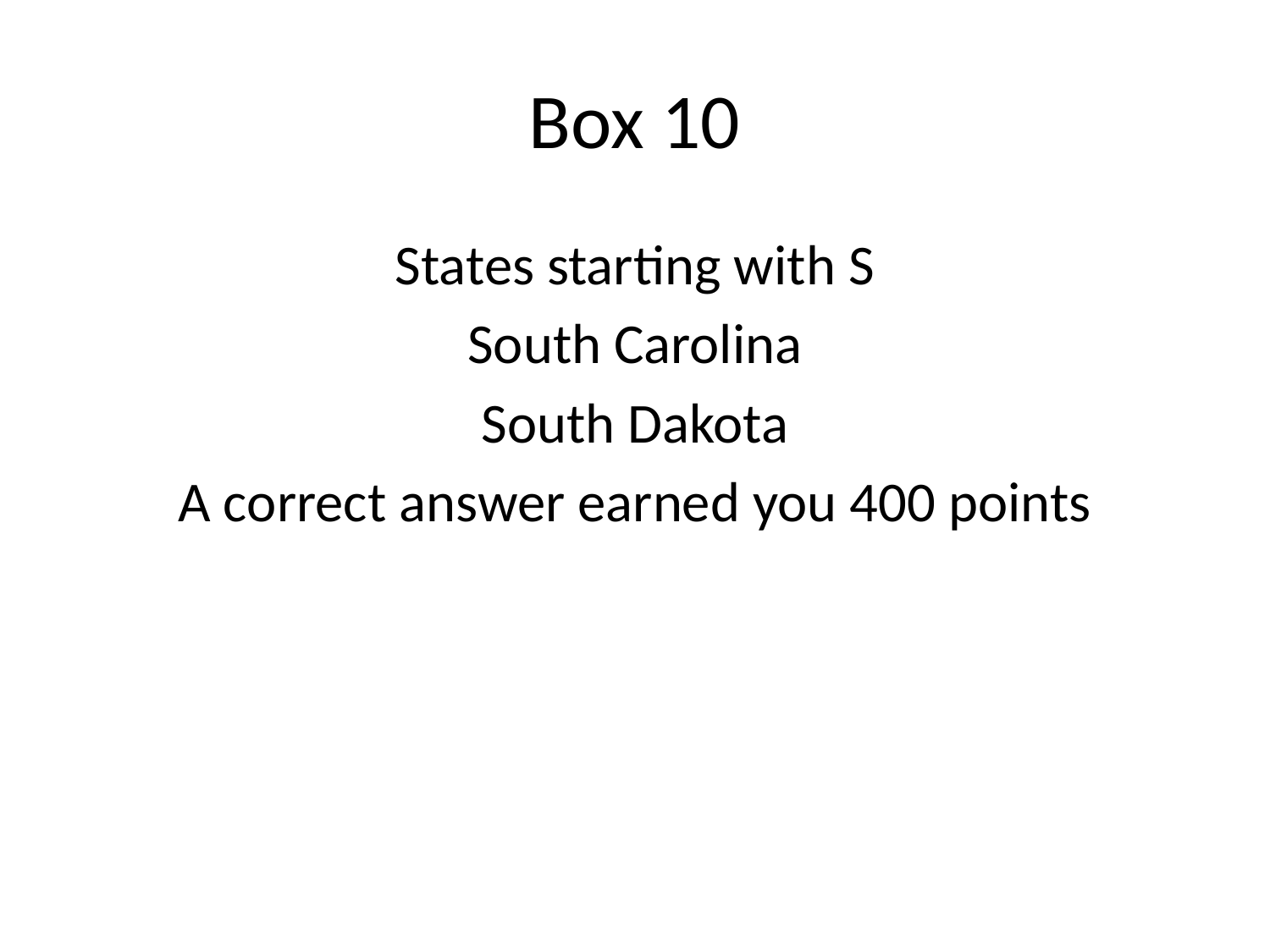

# Box 10
States starting with S
South Carolina
South Dakota
A correct answer earned you 400 points